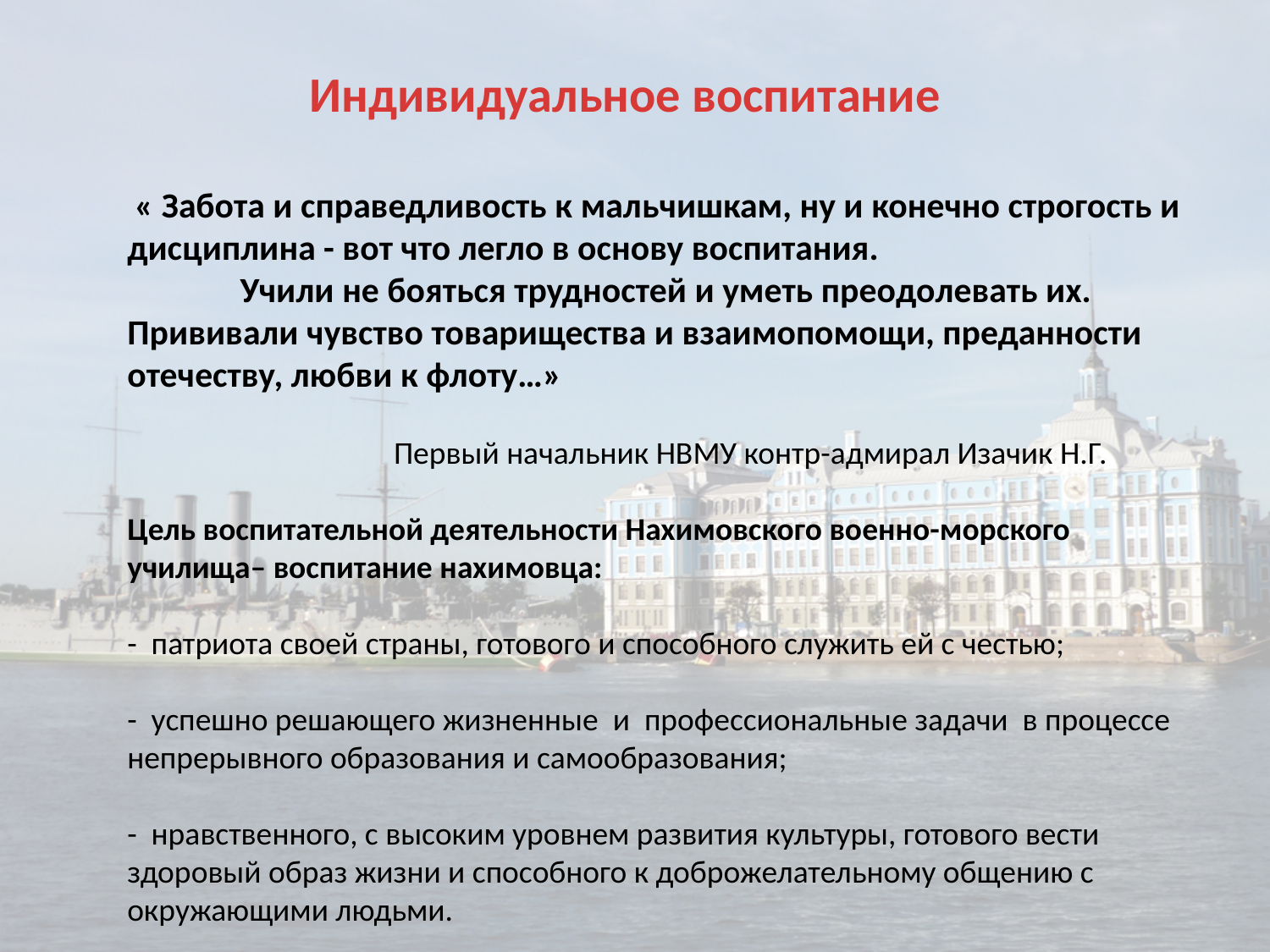

Индивидуальное воспитание
 « Забота и справедливость к мальчишкам, ну и конечно строгость и дисциплина - вот что легло в основу воспитания.
              Учили не бояться трудностей и уметь преодолевать их. Прививали чувство товарищества и взаимопомощи, преданности отечеству, любви к флоту…»

                                     Первый начальник НВМУ контр-адмирал Изачик Н.Г.

Цель воспитательной деятельности Нахимовского военно-морского училища– воспитание нахимовца:

-  патриота своей страны, готового и способного служить ей с честью;

-  успешно решающего жизненные  и  профессиональные задачи  в процессе непрерывного образования и самообразования;

-  нравственного, с высоким уровнем развития культуры, готового вести здоровый образ жизни и способного к доброжелательному общению с окружающими людьми.